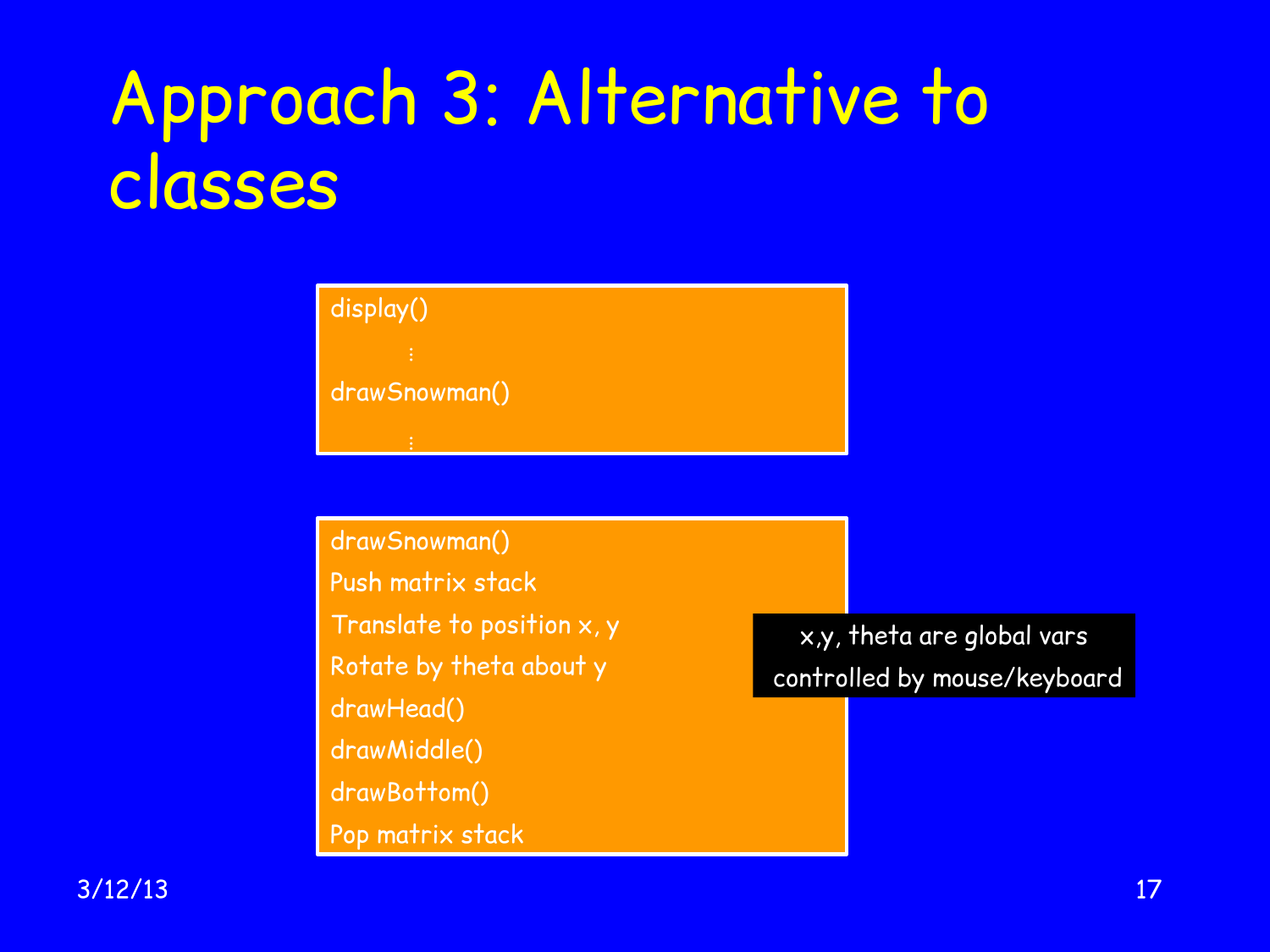

# Approach 3: Alternative to classes
display()

drawSnowman()

…
…
drawSnowman()
Push matrix stack
Translate to position x, y
Rotate by theta about y
drawHead()
drawMiddle()
drawBottom()
Pop matrix stack
x,y, theta are global vars
 controlled by mouse/keyboard
3/12/13
17